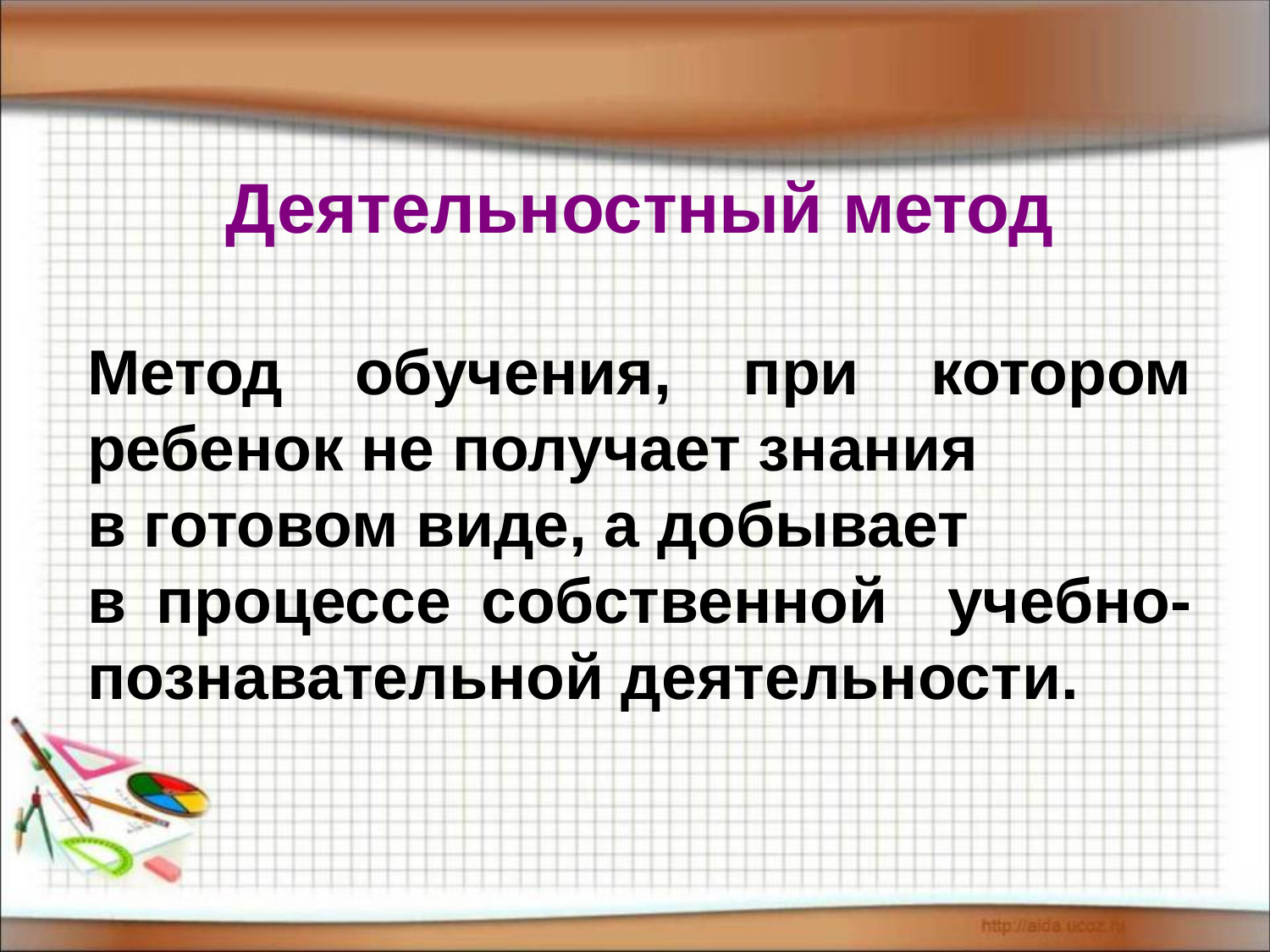

Деятельностный метод

Метод обучения, при котором ребенок не получает знания
в готовом виде, а добывает
в процессе собственной  учебно-познавательной деятельности.